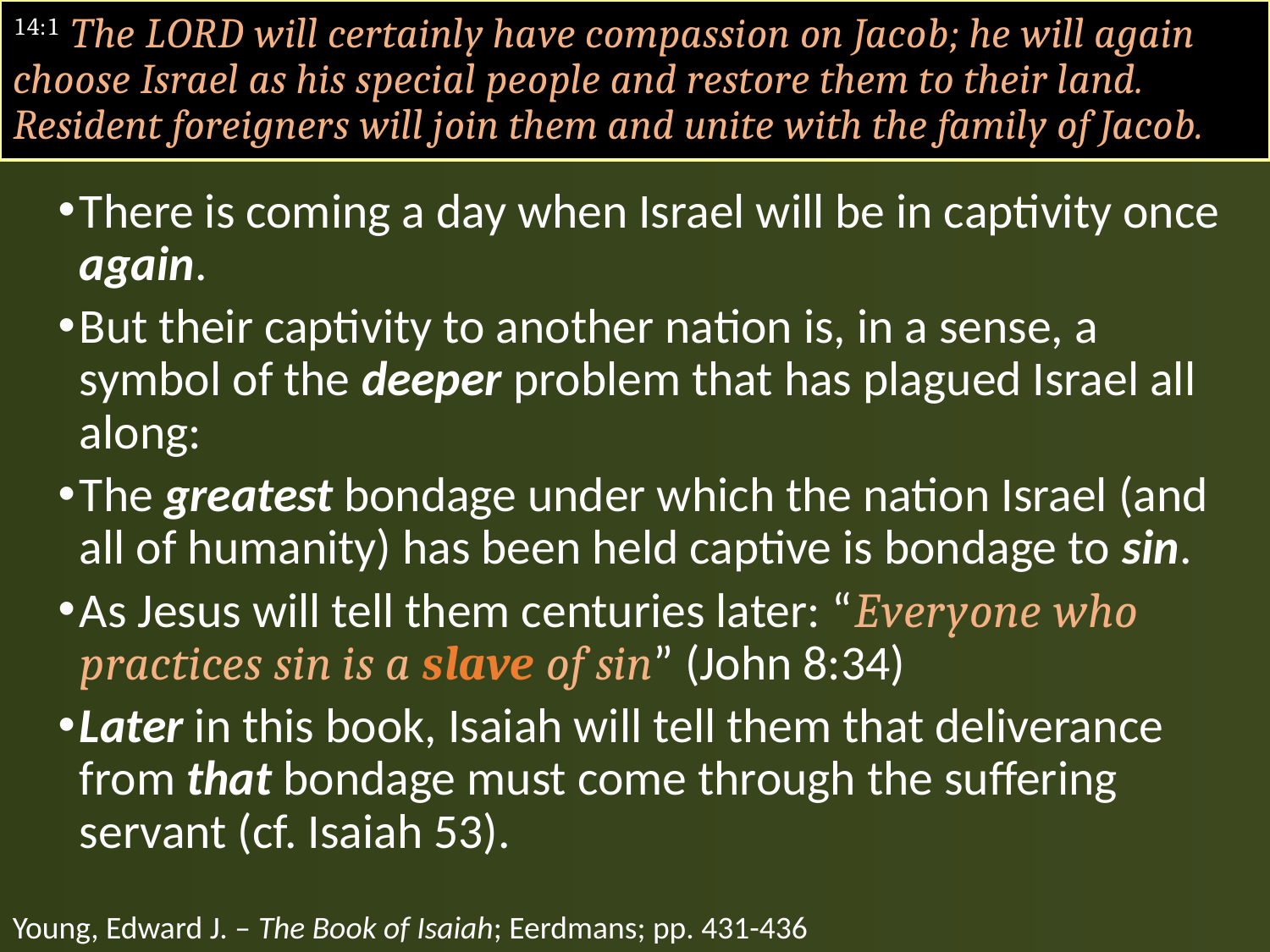

# 14:1 The LORD will certainly have compassion on Jacob; he will again choose Israel as his special people and restore them to their land. Resident foreigners will join them and unite with the family of Jacob.
There is coming a day when Israel will be in captivity once again.
But their captivity to another nation is, in a sense, a symbol of the deeper problem that has plagued Israel all along:
The greatest bondage under which the nation Israel (and all of humanity) has been held captive is bondage to sin.
As Jesus will tell them centuries later: “Everyone who practices sin is a slave of sin” (John 8:34)
Later in this book, Isaiah will tell them that deliverance from that bondage must come through the suffering servant (cf. Isaiah 53).
Young, Edward J. – The Book of Isaiah; Eerdmans; pp. 431-436